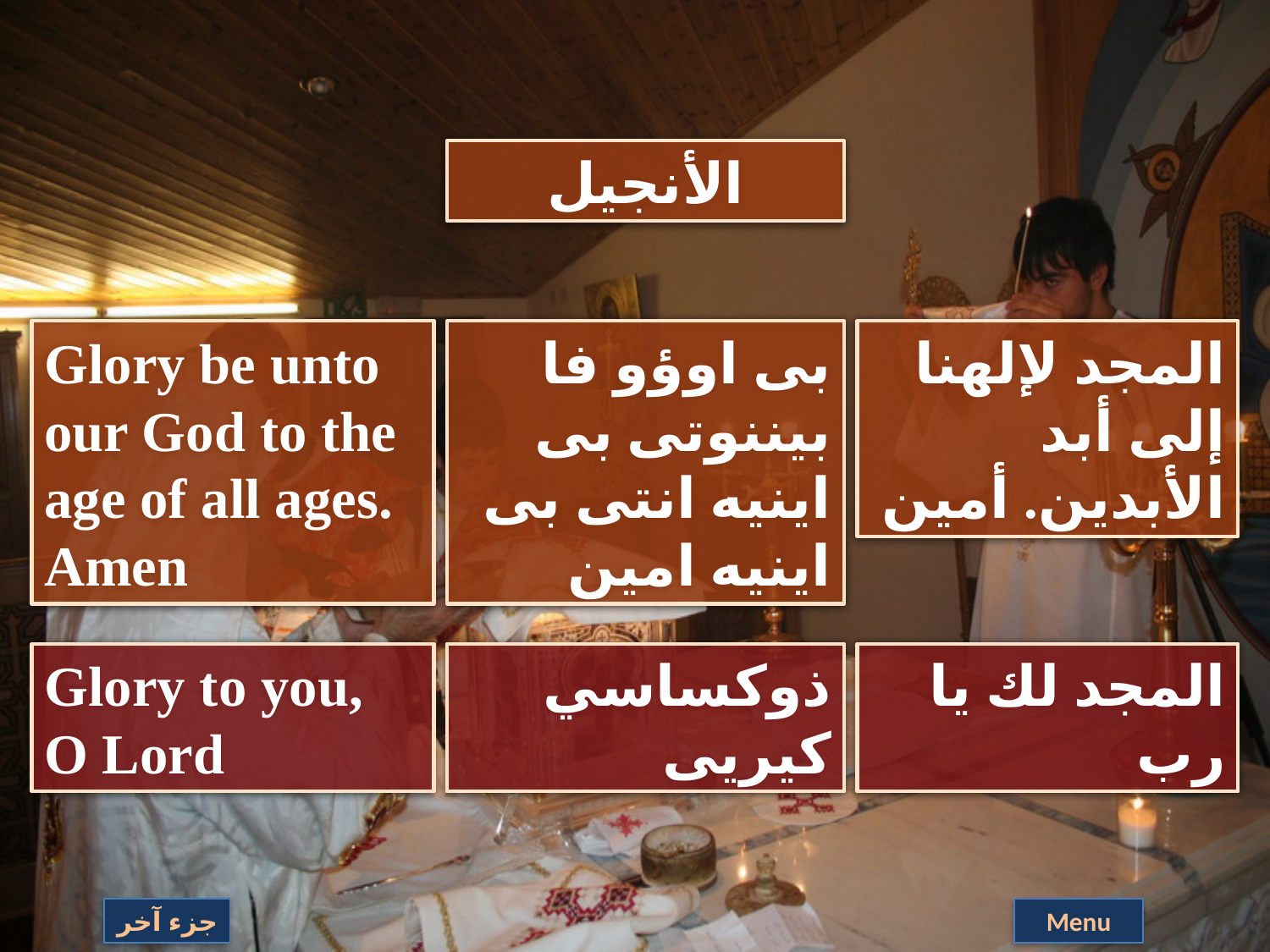

الأنجيل
Glory be unto our God to the age of all ages. Amen
بى اوؤو فا بيننوتى بى اينيه انتى بى اينيه امين
المجد لإلهنا إلى أبد الأبدين. أمين
Glory to you, O Lord
ذوكساسي كيريى
المجد لك يا رب
جزء آخر
Menu